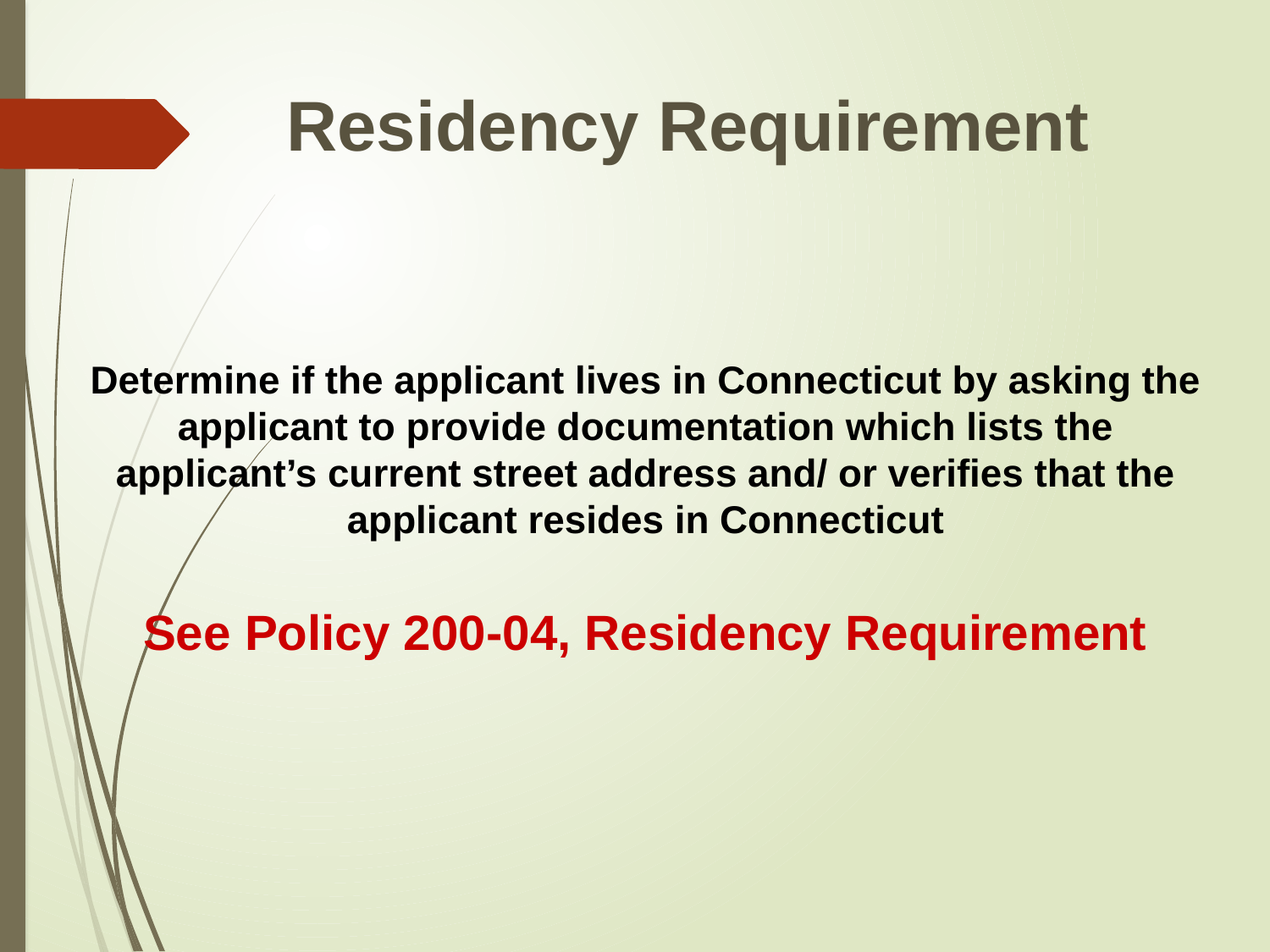

Residency Requirement

Determine if the applicant lives in Connecticut by asking the applicant to provide documentation which lists the applicant’s current street address and/ or verifies that the applicant resides in Connecticut

See Policy 200-04, Residency Requirement